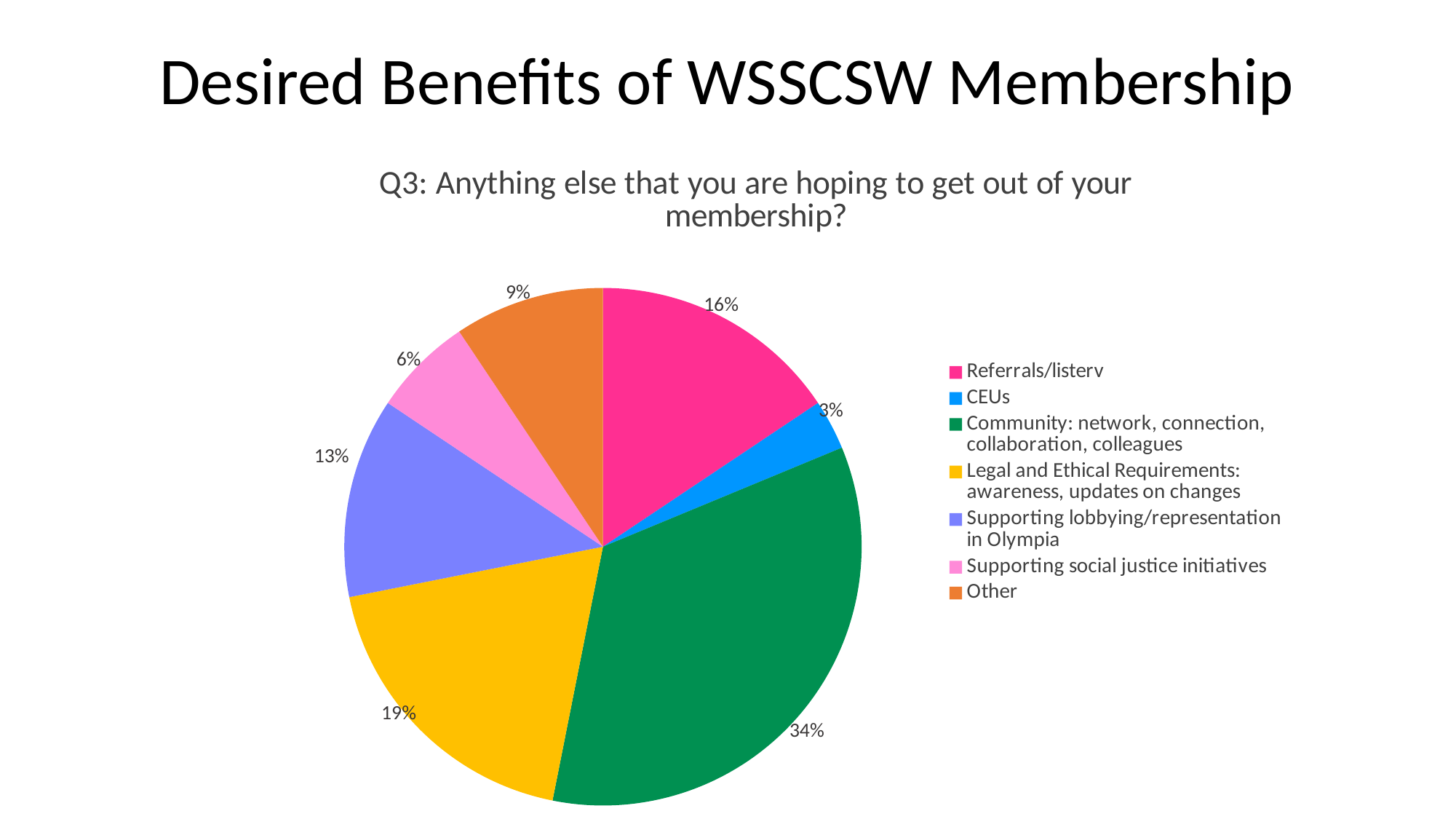

# Desired Benefits of WSSCSW Membership

### Chart: Q3: Anything else that you are hoping to get out of your membership?

| Category | Desired Benefits of WSSCSW Membership |
|---|---|
| Referrals/listerv | 5.0 |
| CEUs | 1.0 |
| Community: network, connection, collaboration, colleagues | 11.0 |
| Legal and Ethical Requirements: awareness, updates on changes | 6.0 |
| Supporting lobbying/representation in Olympia | 4.0 |
| Supporting social justice initiatives | 2.0 |
| Other | 3.0 |